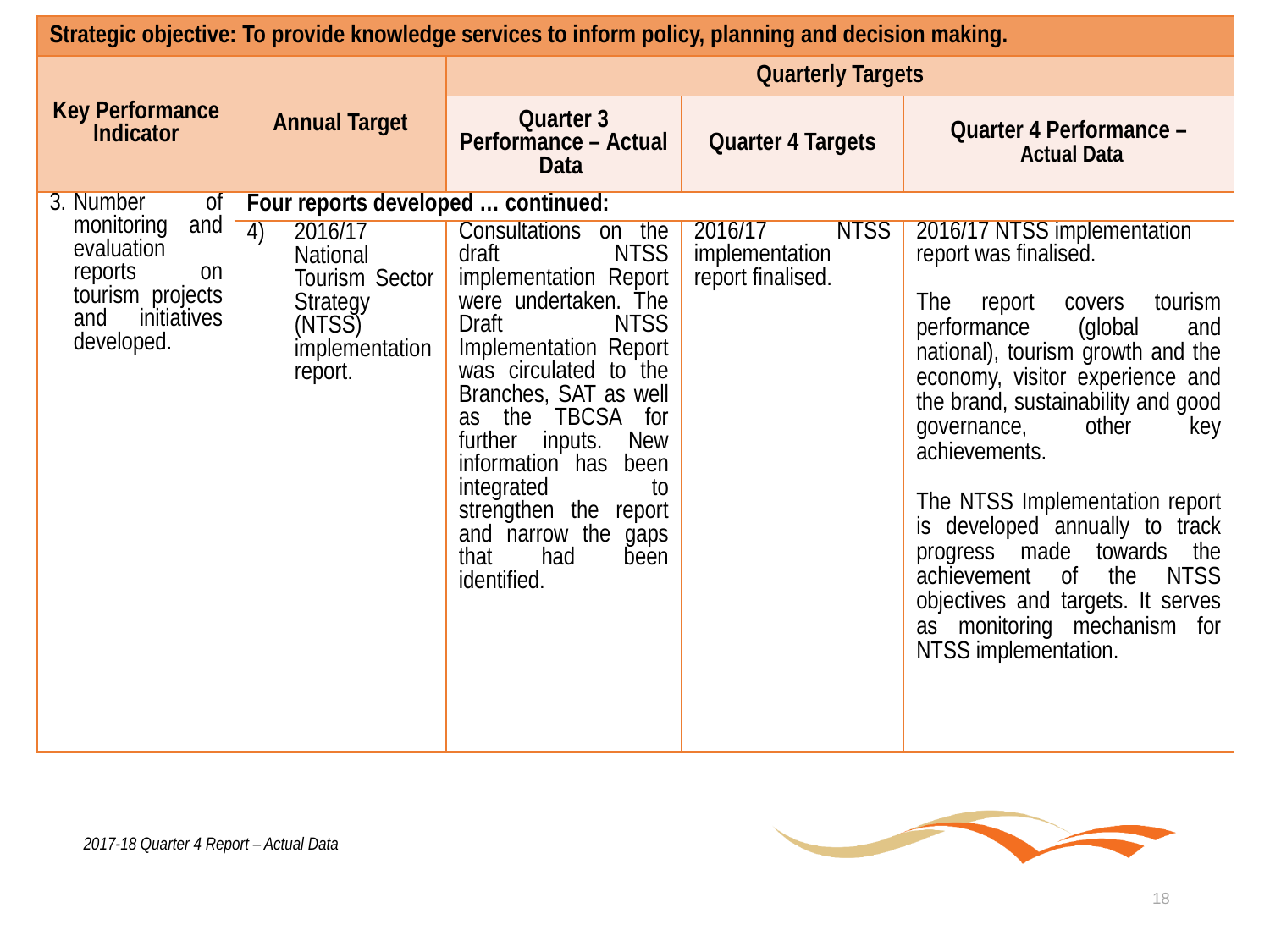

| Strategic objective: To provide knowledge services to inform policy, planning and decision making. |  |  |  |  |
| --- | --- | --- | --- | --- |
| Key Performance Indicator | Annual Target | Quarterly Targets |  |  |
|  |  | Quarter 3 Performance – Actual Data | Quarter 4 Targets | Quarter 4 Performance – Actual Data |
| Number of monitoring and evaluation reports on tourism projects and initiatives developed. | Four reports developed … continued: |  |  |  |
|  | 2016/17 National Tourism Sector Strategy (NTSS) implementation report. | Consultations on the draft NTSS implementation Report were undertaken. The Draft NTSS Implementation Report was circulated to the Branches, SAT as well as the TBCSA for further inputs. New information has been integrated to strengthen the report and narrow the gaps that had been identified. | 2016/17 NTSS implementation report finalised. | 2016/17 NTSS implementation report was finalised. The report covers tourism performance (global and national), tourism growth and the economy, visitor experience and the brand, sustainability and good governance, other key achievements.   The NTSS Implementation report is developed annually to track progress made towards the achievement of the NTSS objectives and targets. It serves as monitoring mechanism for NTSS implementation. |

2017-18 Quarter 4 Report – Actual Data
18